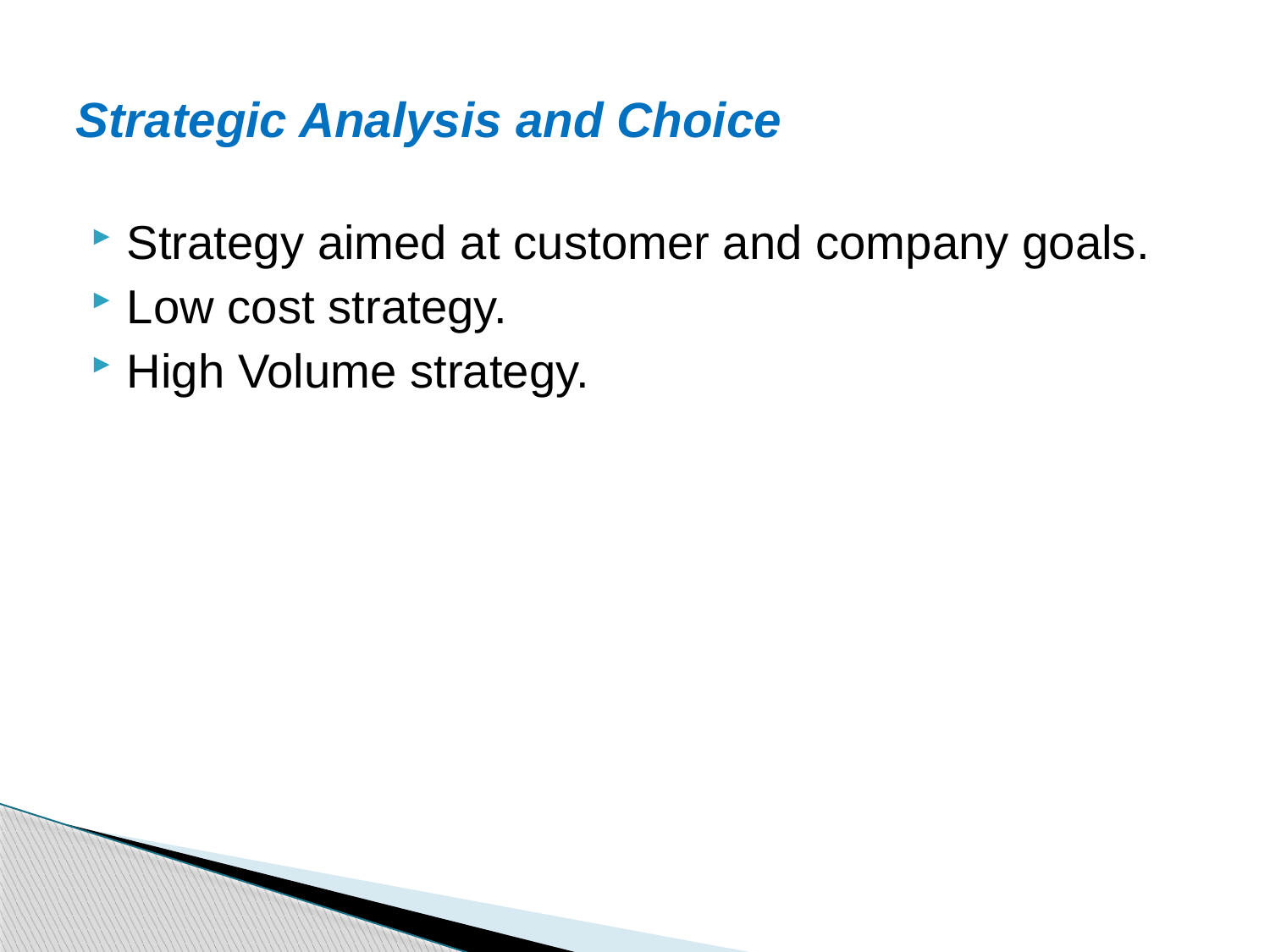

# Strategic Analysis and Choice
Strategy aimed at customer and company goals.
Low cost strategy.
High Volume strategy.